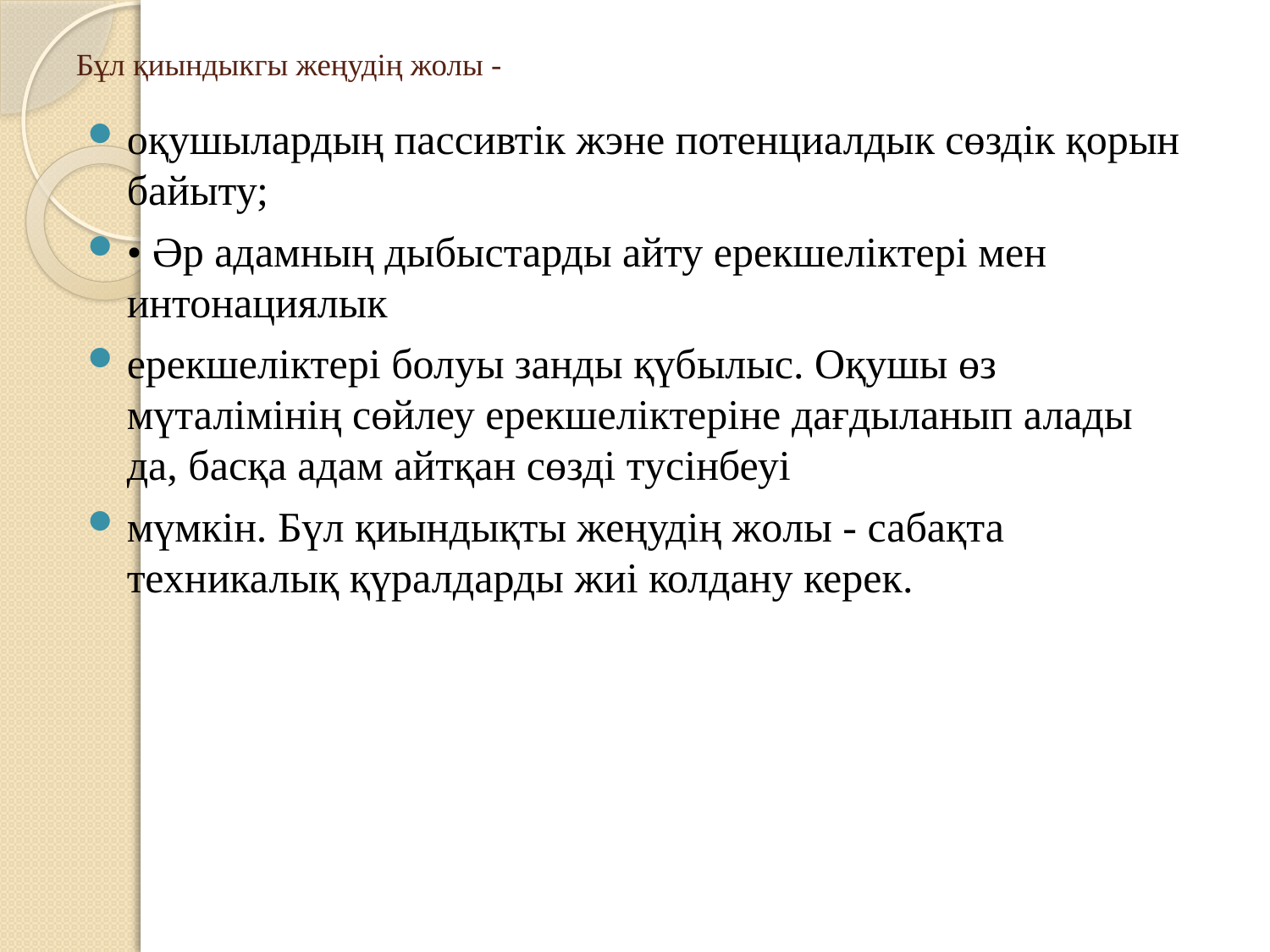

# Бұл қиындыкгы жеңудің жолы -
оқушылардың пассивтік жэне потенциалдык сөздік қорын байыту;
• Әр адамның дыбыстарды айту ерекшеліктері мен интонациялык
ерекшеліктері болуы занды қүбылыс. Оқушы өз мүталімінің сөйлеу ерекшеліктеріне дағдыланып алады да, басқа адам айтқан сөзді тусінбеуі
мүмкін. Бүл қиындықты жеңудің жoлы - сабақта техникалық қүралдарды жиі колдану керек.